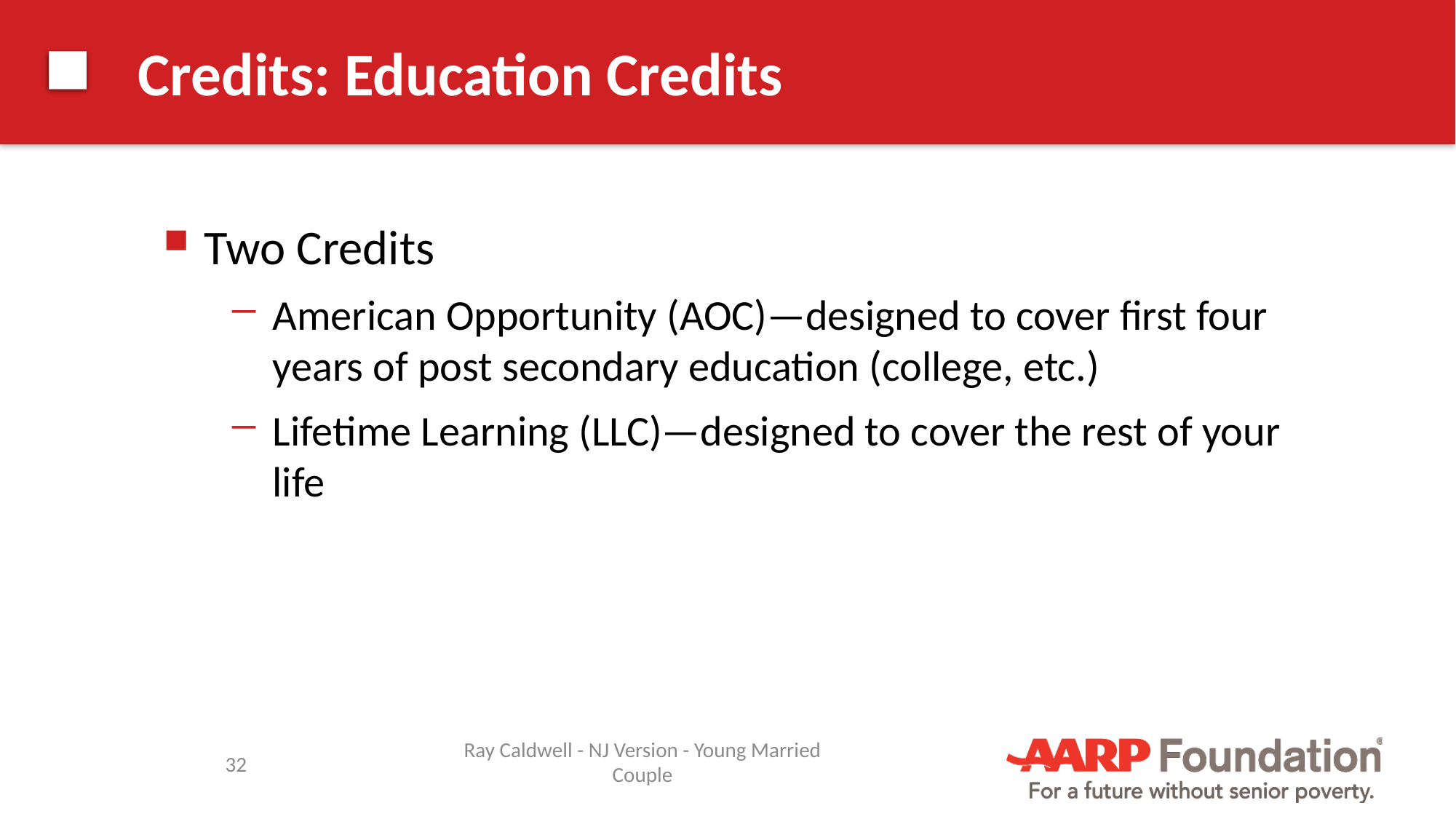

# Credits: Education Credits
Two Credits
American Opportunity (AOC)—designed to cover first four years of post secondary education (college, etc.)
Lifetime Learning (LLC)—designed to cover the rest of your life

Ray Caldwell - NJ Version - Young Married Couple
32